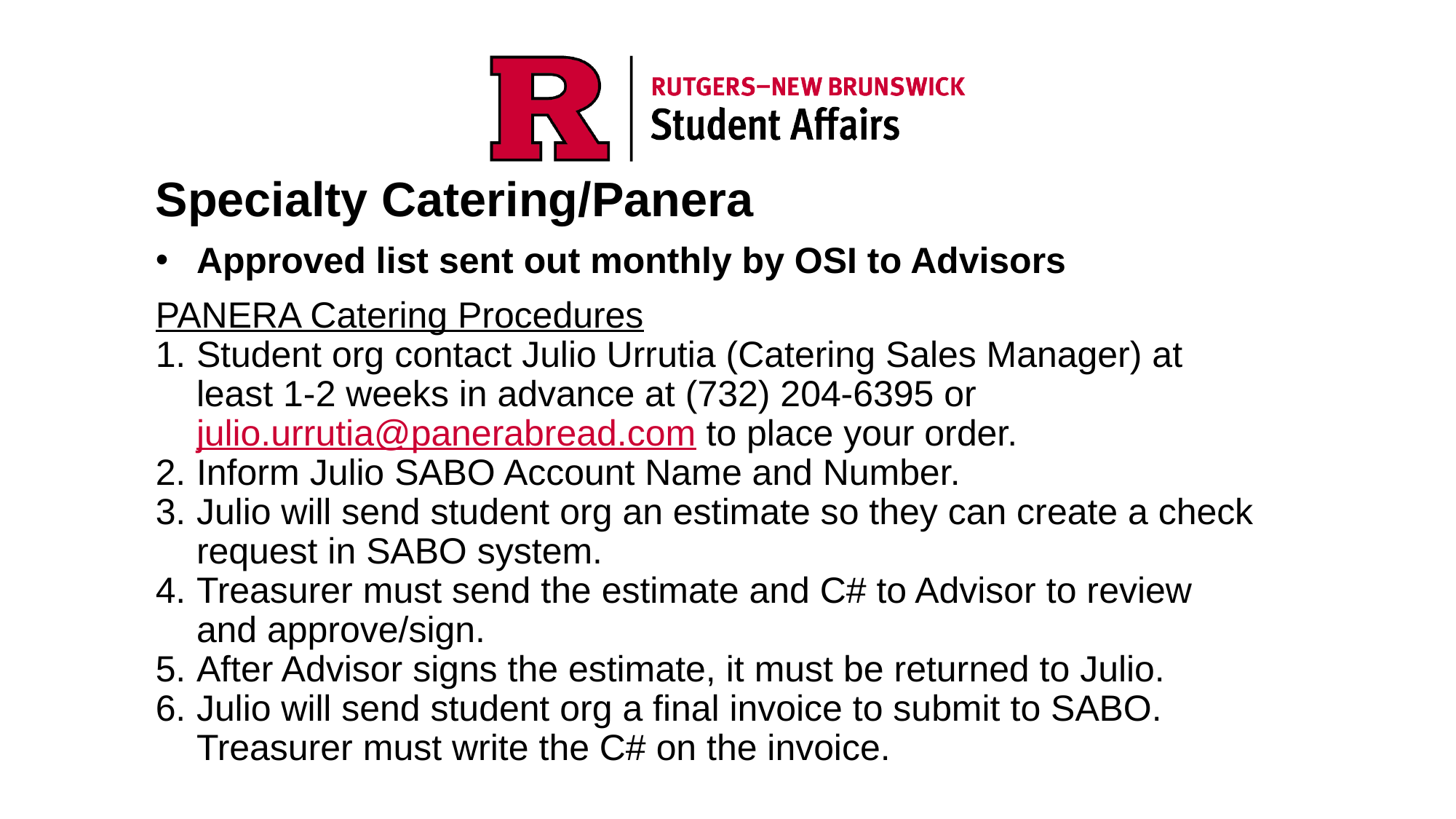

Specialty Catering/Panera
Approved list sent out monthly by OSI to Advisors
PANERA Catering Procedures
Student org contact Julio Urrutia (Catering Sales Manager) at least 1-2 weeks in advance at (732) 204-6395 or julio.urrutia@panerabread.com to place your order.
Inform Julio SABO Account Name and Number.
Julio will send student org an estimate so they can create a check request in SABO system.
Treasurer must send the estimate and C# to Advisor to review and approve/sign.
After Advisor signs the estimate, it must be returned to Julio.
Julio will send student org a final invoice to submit to SABO.  Treasurer must write the C# on the invoice.